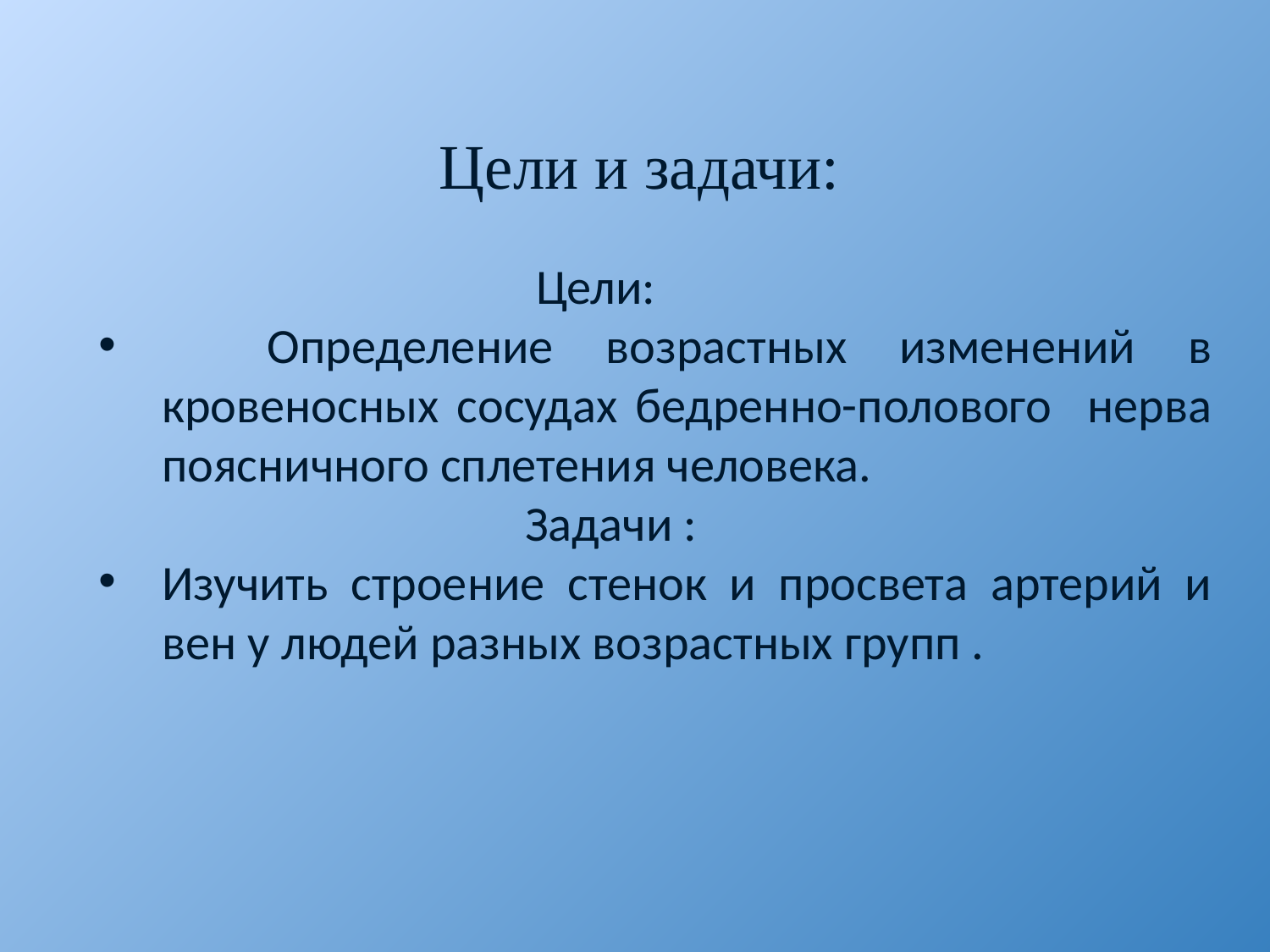

Цели и задачи:
                                       Цели:
  Определение возрастных изменений в кровеносных сосудах бедренно-полового  нерва поясничного сплетения человека.
                                      Задачи :
Изучить строение стенок и просвета артерий и вен у людей разных возрастных групп .